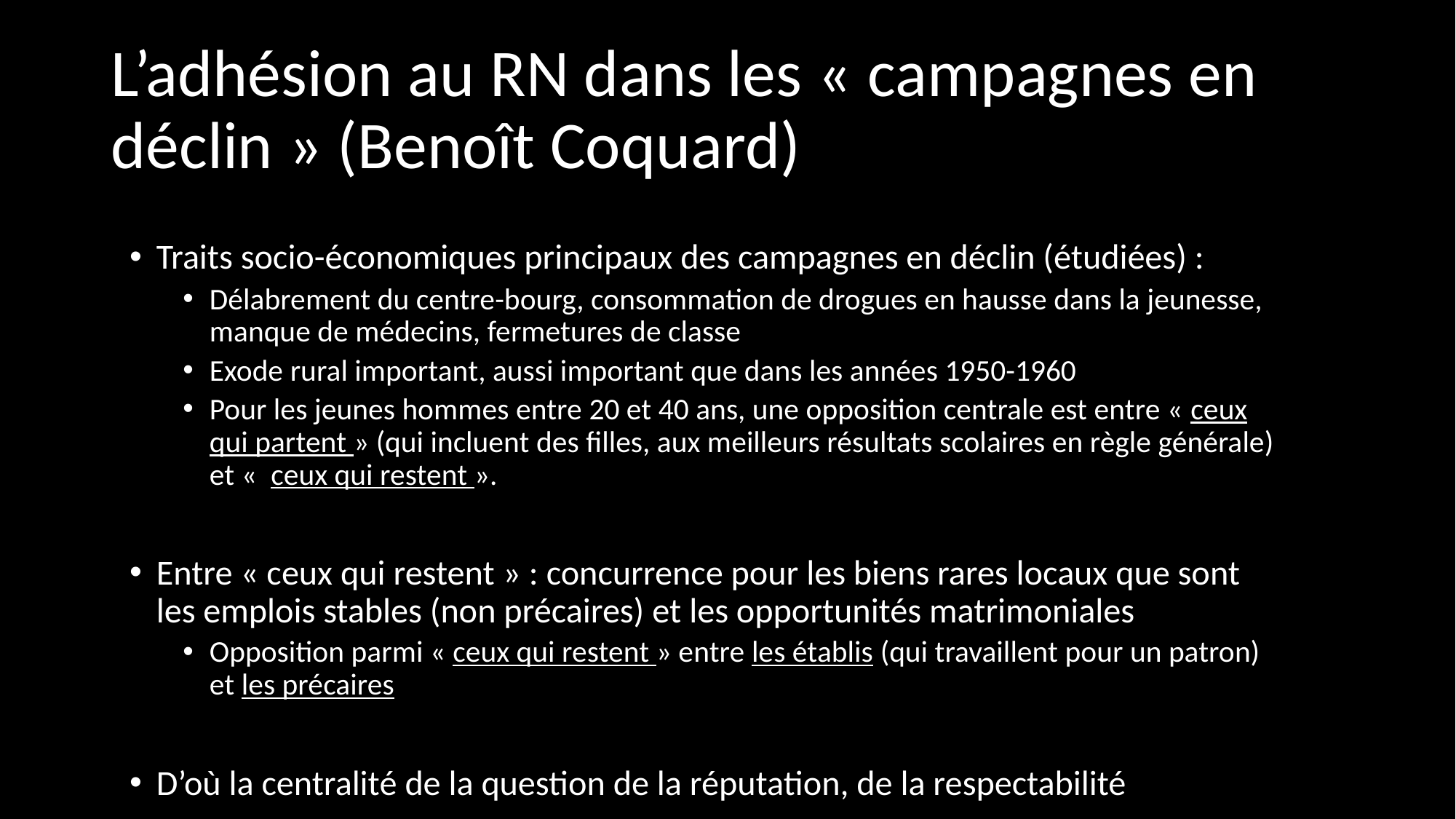

# L’adhésion au RN dans les « campagnes en déclin » (Benoît Coquard)
Traits socio-économiques principaux des campagnes en déclin (étudiées) :
Délabrement du centre-bourg, consommation de drogues en hausse dans la jeunesse, manque de médecins, fermetures de classe
Exode rural important, aussi important que dans les années 1950-1960
Pour les jeunes hommes entre 20 et 40 ans, une opposition centrale est entre « ceux qui partent » (qui incluent des filles, aux meilleurs résultats scolaires en règle générale) et «  ceux qui restent ».

Entre « ceux qui restent » : concurrence pour les biens rares locaux que sont les emplois stables (non précaires) et les opportunités matrimoniales
Opposition parmi « ceux qui restent » entre les établis (qui travaillent pour un patron) et les précaires

D’où la centralité de la question de la réputation, de la respectabilité